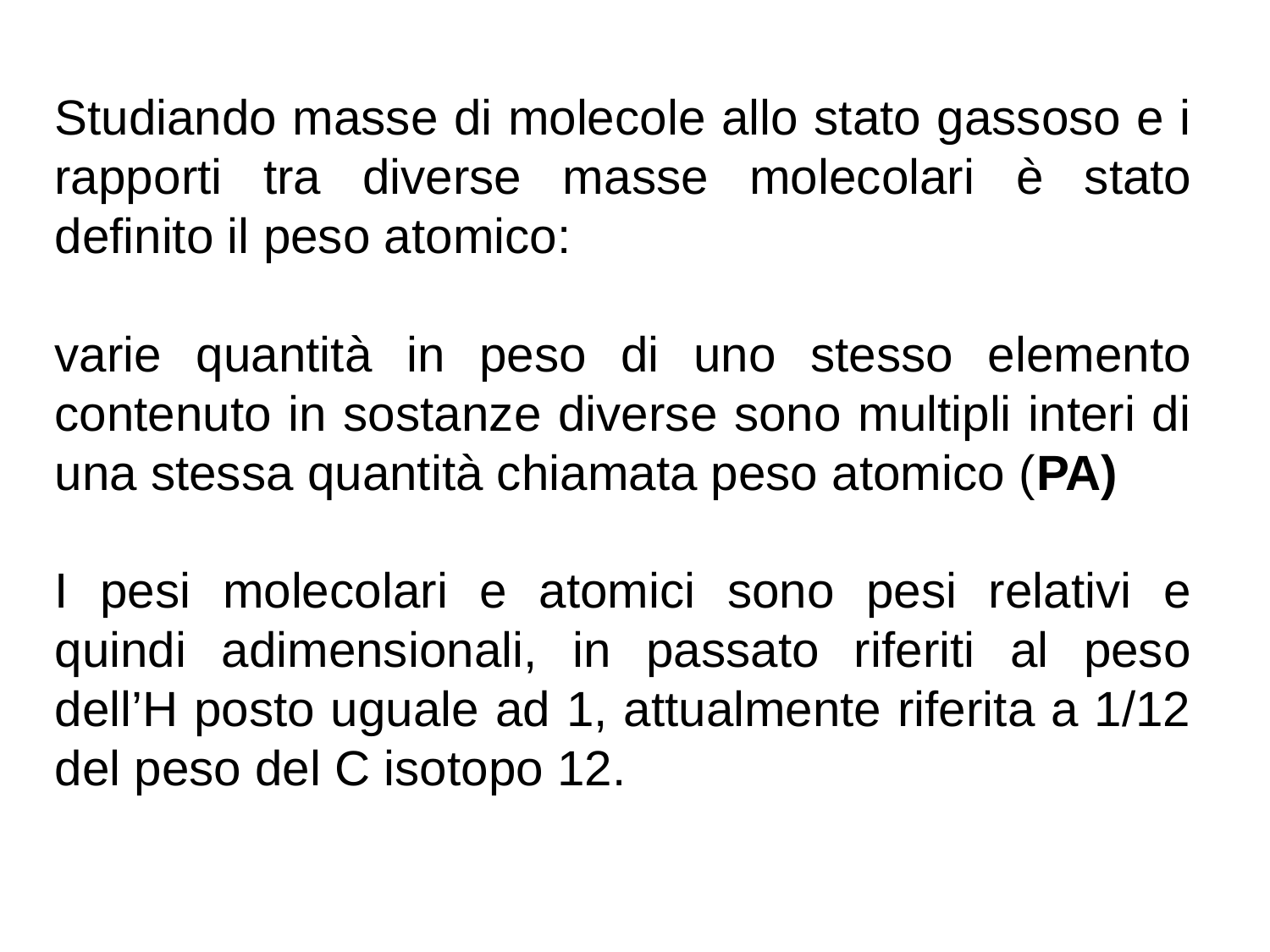

Studiando masse di molecole allo stato gassoso e i rapporti tra diverse masse molecolari è stato definito il peso atomico:

varie quantità in peso di uno stesso elemento contenuto in sostanze diverse sono multipli interi di una stessa quantità chiamata peso atomico (PA)

I pesi molecolari e atomici sono pesi relativi e quindi adimensionali, in passato riferiti al peso dell’H posto uguale ad 1, attualmente riferita a 1/12 del peso del C isotopo 12.